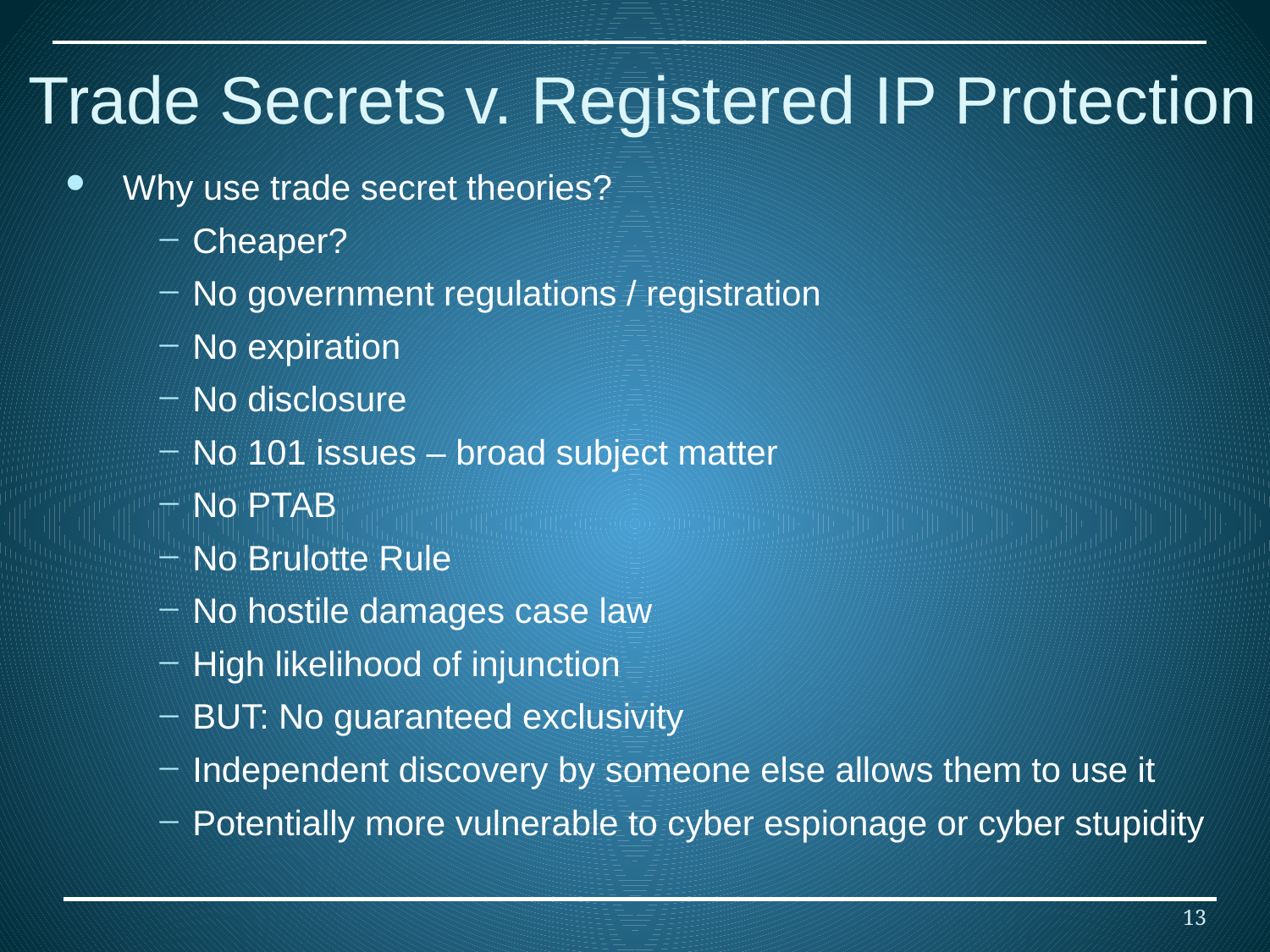

# Trade Secrets v. Registered IP Protection
 Why use trade secret theories?
Cheaper?
No government regulations / registration
No expiration
No disclosure
No 101 issues – broad subject matter
No PTAB
No Brulotte Rule
No hostile damages case law
High likelihood of injunction
BUT: No guaranteed exclusivity
Independent discovery by someone else allows them to use it
Potentially more vulnerable to cyber espionage or cyber stupidity

13